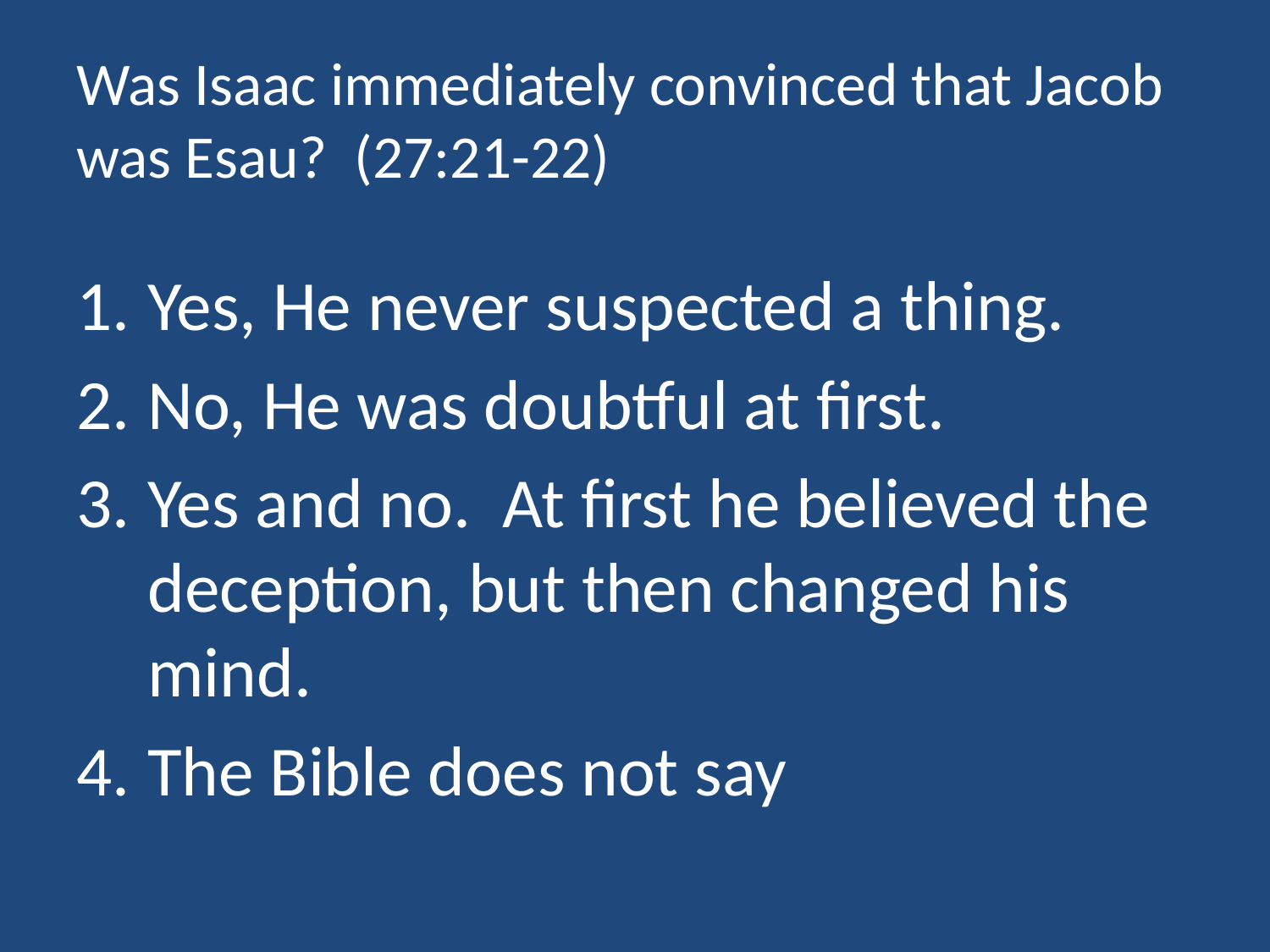

# Was Isaac immediately convinced that Jacob was Esau?  (27:21-22)
Yes, He never suspected a thing.
No, He was doubtful at first.
Yes and no.  At first he believed the deception, but then changed his mind.
The Bible does not say